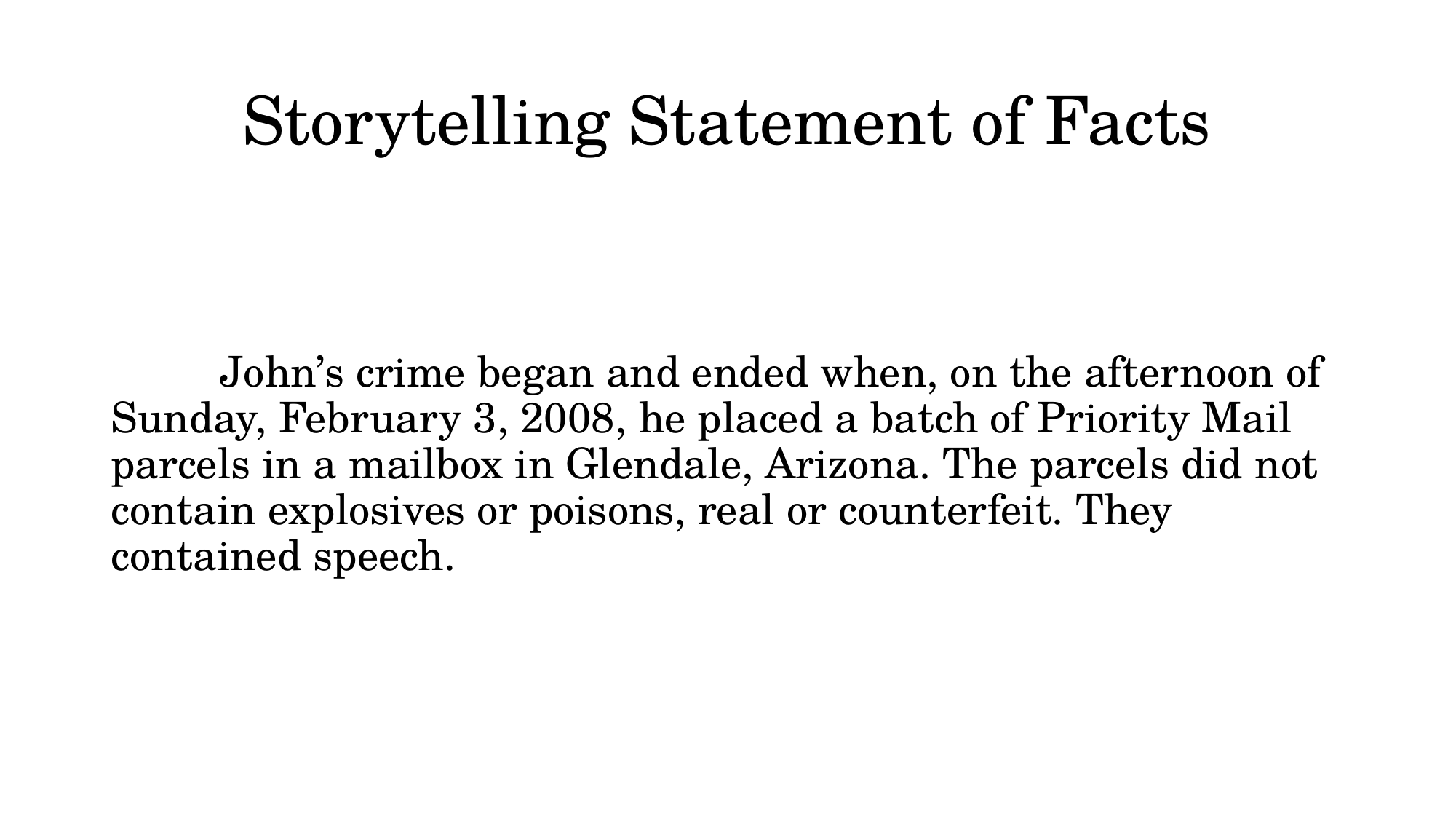

# Storytelling Statement of Facts

	John’s crime began and ended when, on the afternoon of Sunday, February 3, 2008, he placed a batch of Priority Mail parcels in a mailbox in Glendale, Arizona. The parcels did not contain explosives or poisons, real or counterfeit. They contained speech.